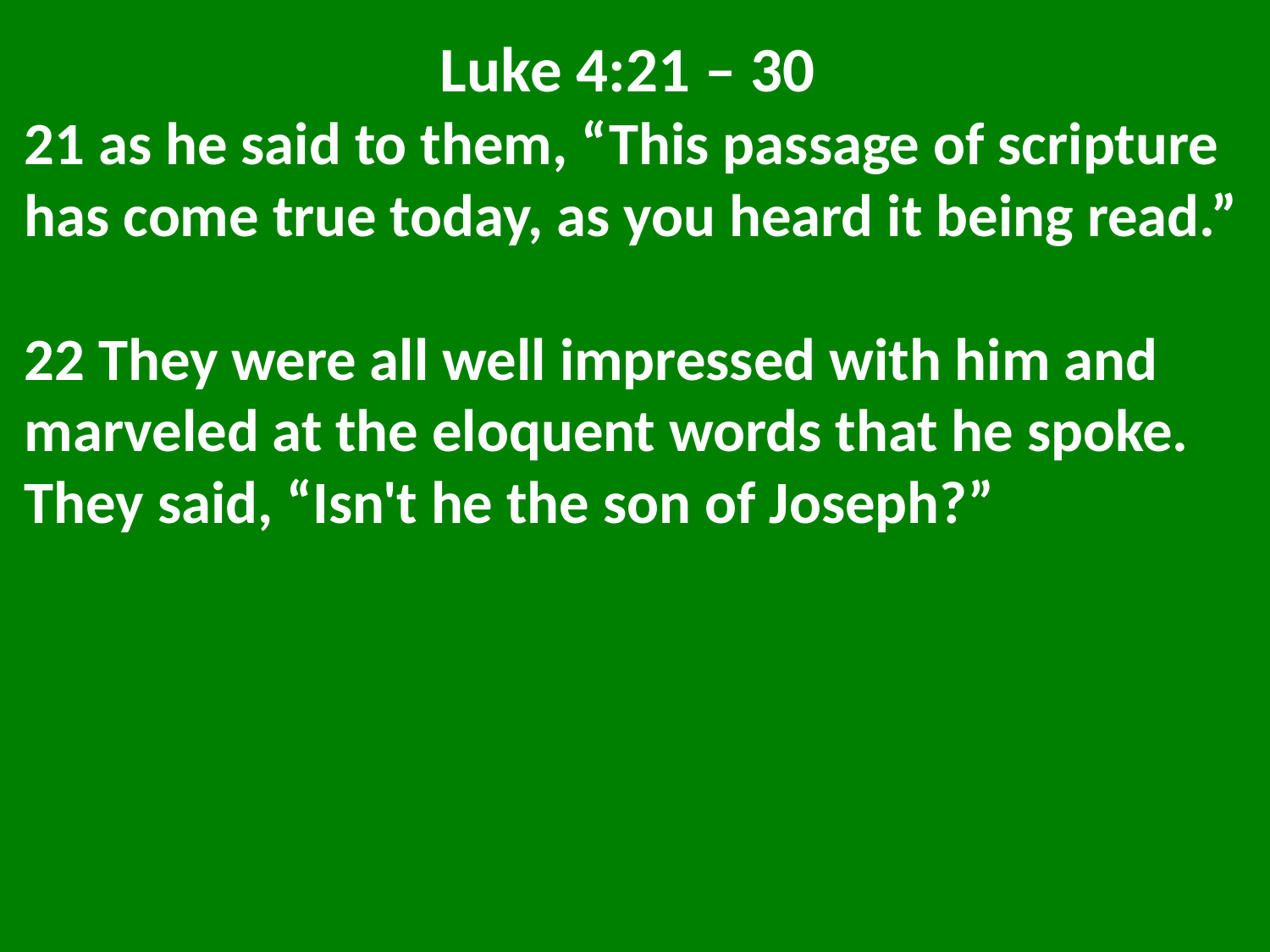

Luke 4:21 – 30
21 as he said to them, “This passage of scripture has come true today, as you heard it being read.”

22 They were all well impressed with him and marveled at the eloquent words that he spoke. They said, “Isn't he the son of Joseph?”